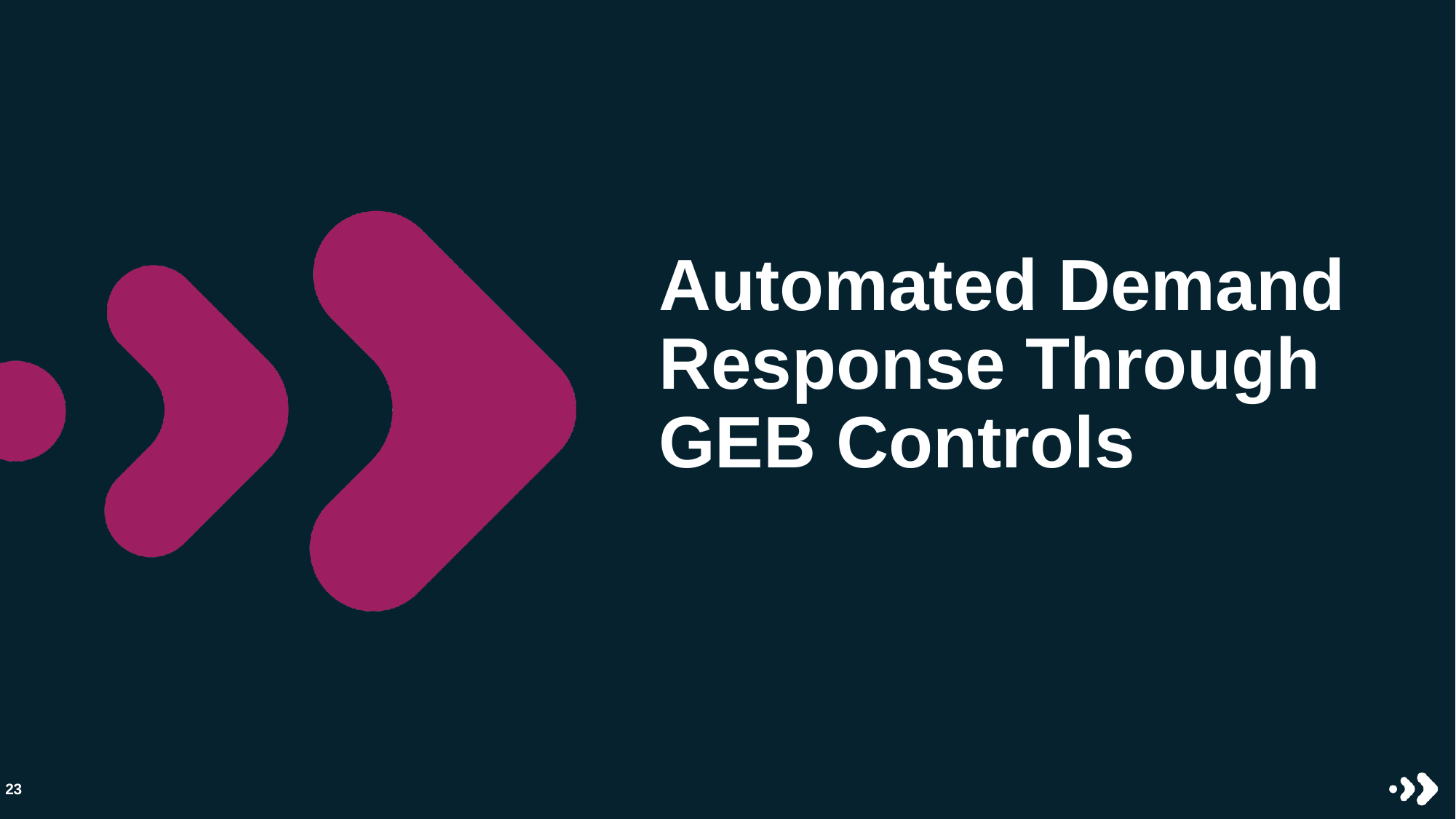

# Automated Demand Response Through GEB Controls